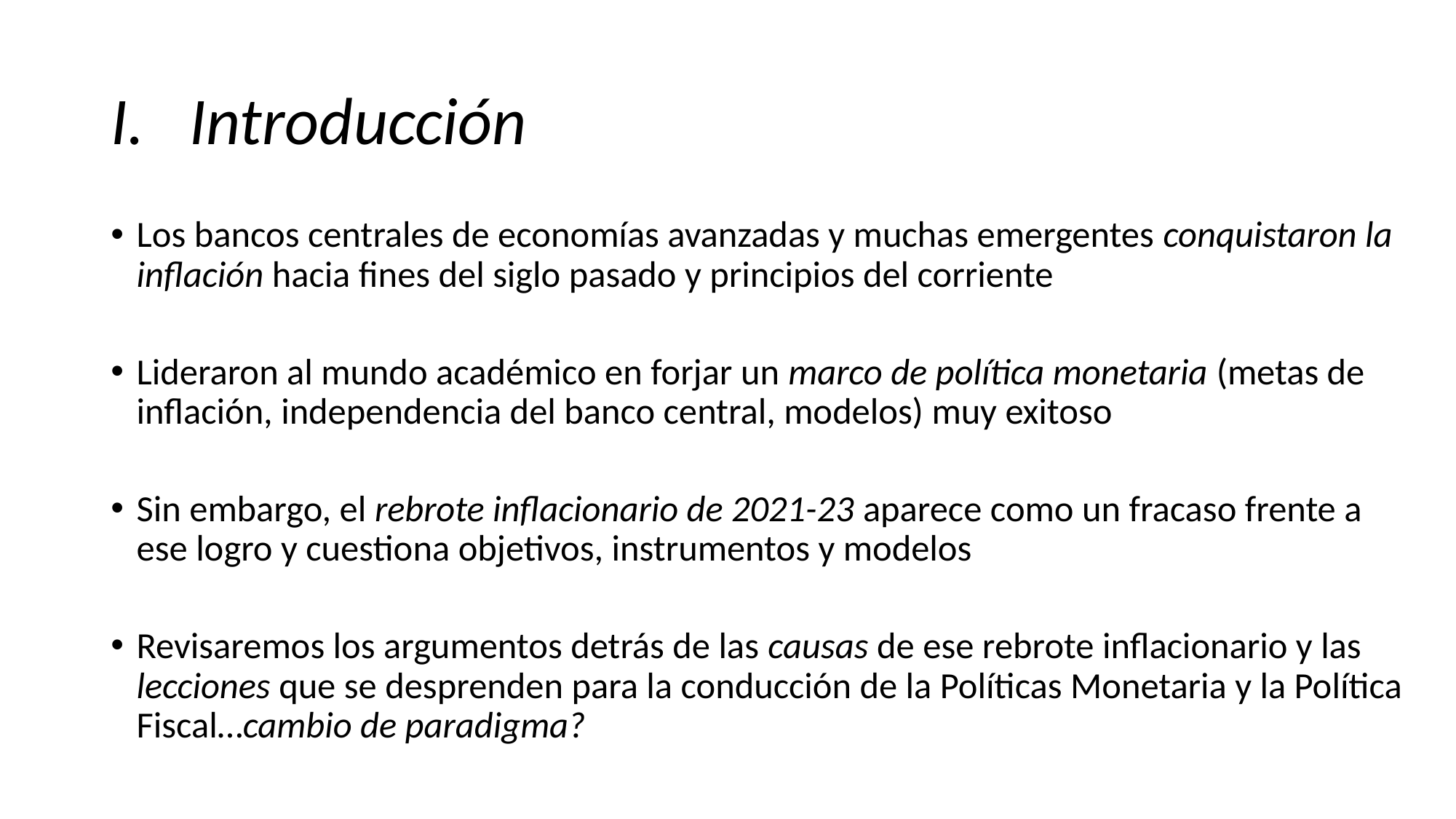

# I.   Introducción
Los bancos centrales de economías avanzadas y muchas emergentes conquistaron la inflación hacia fines del siglo pasado y principios del corriente

Lideraron al mundo académico en forjar un marco de política monetaria (metas de inflación, independencia del banco central, modelos) muy exitoso

Sin embargo, el rebrote inflacionario de 2021-23 aparece como un fracaso frente a ese logro y cuestiona objetivos, instrumentos y modelos

Revisaremos los argumentos detrás de las causas de ese rebrote inflacionario y las lecciones que se desprenden para la conducción de la Políticas Monetaria y la Política Fiscal…cambio de paradigma?